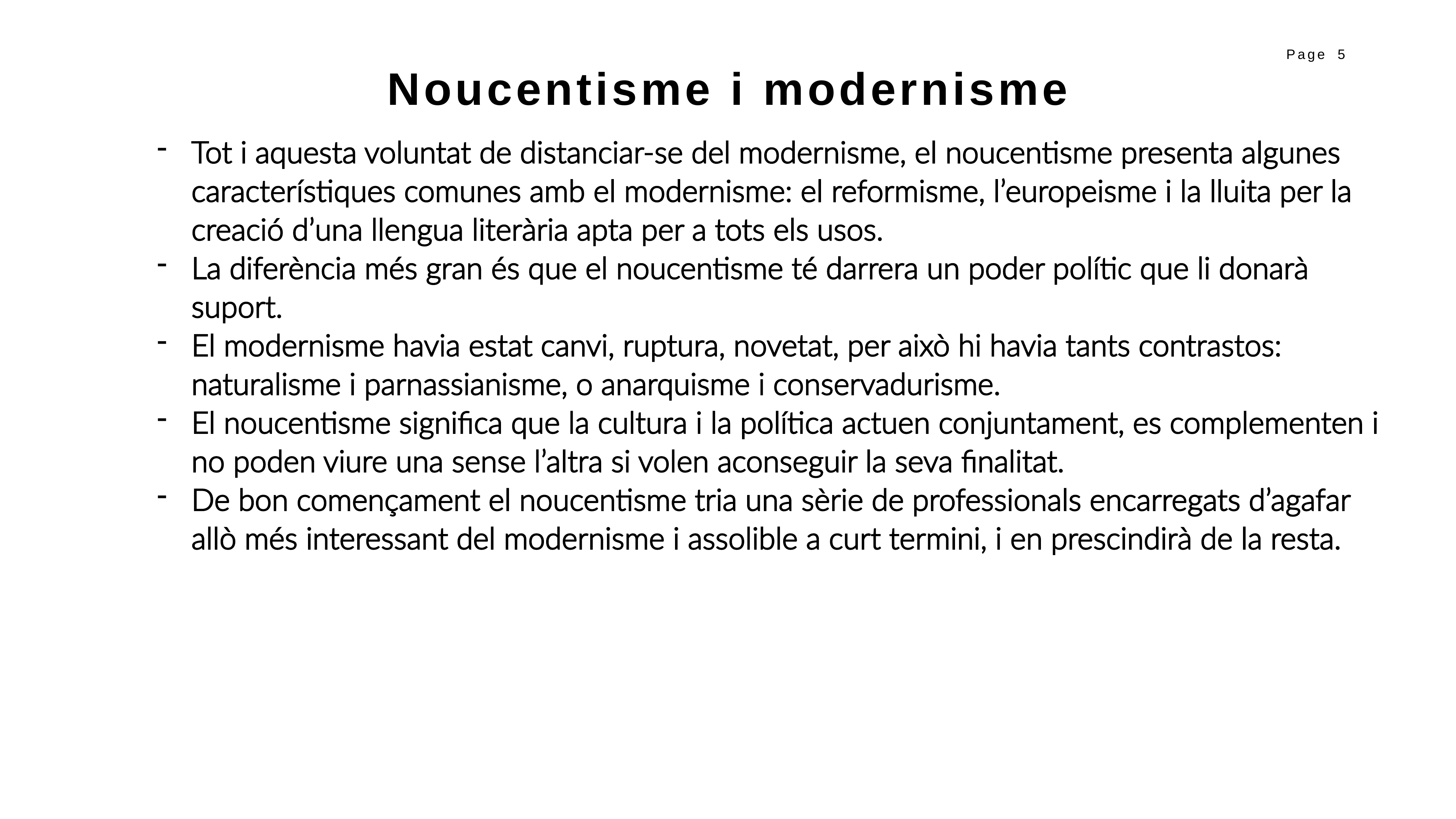

Noucentisme i modernisme
Tot i aquesta voluntat de distanciar-se del modernisme, el noucentisme presenta algunes característiques comunes amb el modernisme: el reformisme, l’europeisme i la lluita per la creació d’una llengua literària apta per a tots els usos.
La diferència més gran és que el noucentisme té darrera un poder polític que li donarà suport.
El modernisme havia estat canvi, ruptura, novetat, per això hi havia tants contrastos: naturalisme i parnassianisme, o anarquisme i conservadurisme.
El noucentisme significa que la cultura i la política actuen conjuntament, es complementen i no poden viure una sense l’altra si volen aconseguir la seva finalitat.
De bon començament el noucentisme tria una sèrie de professionals encarregats d’agafar allò més interessant del modernisme i assolible a curt termini, i en prescindirà de la resta.